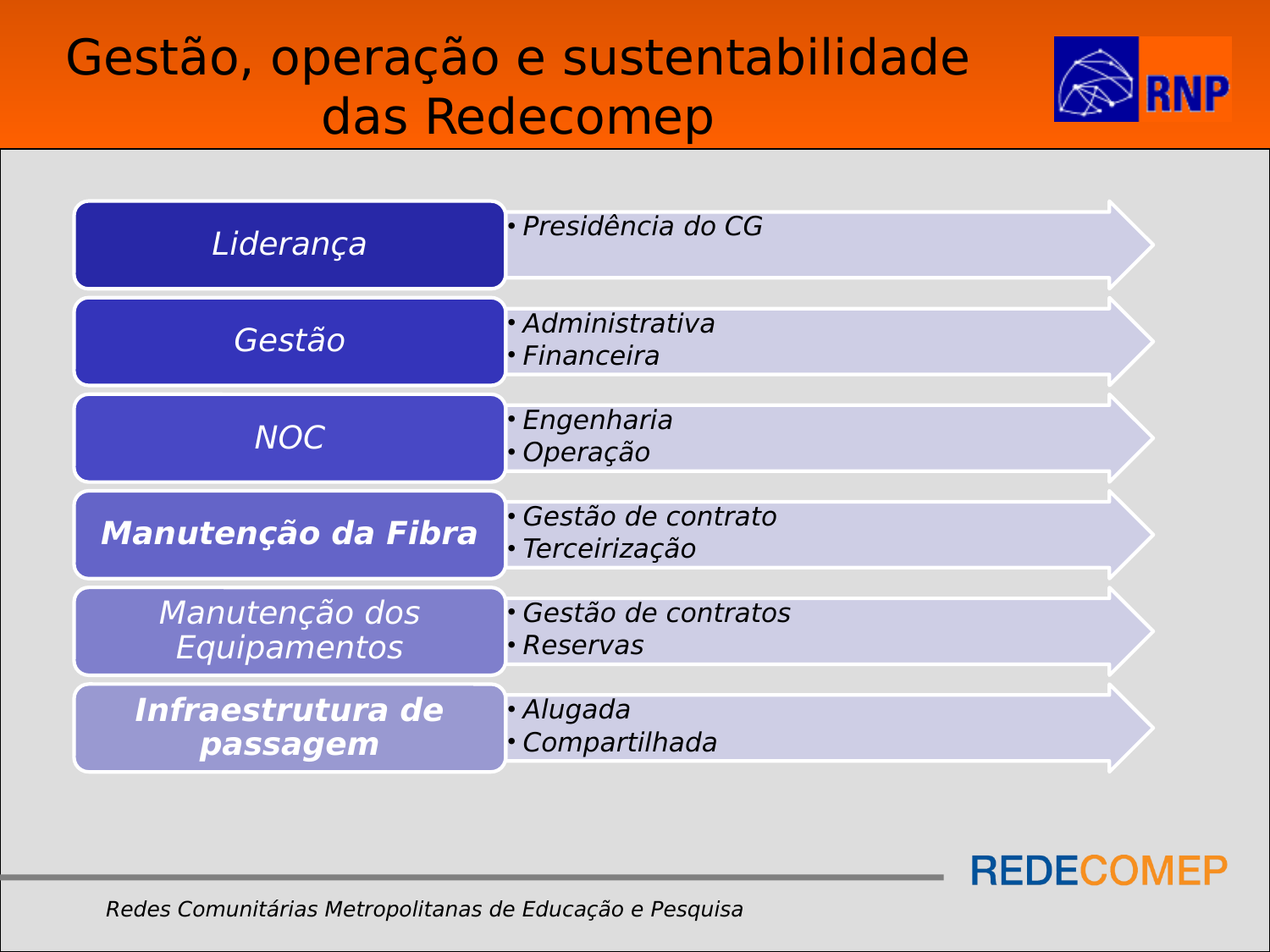

# Gestão, operação e sustentabilidade das Redecomep
Presidência do CG
Liderança
Administrativa
Financeira
Gestão
Engenharia
Operação
NOC
Gestão de contrato
Terceirização
Manutenção da Fibra
Gestão de contratos
Reservas
Manutenção dos Equipamentos
Alugada
Compartilhada
Infraestrutura de passagem